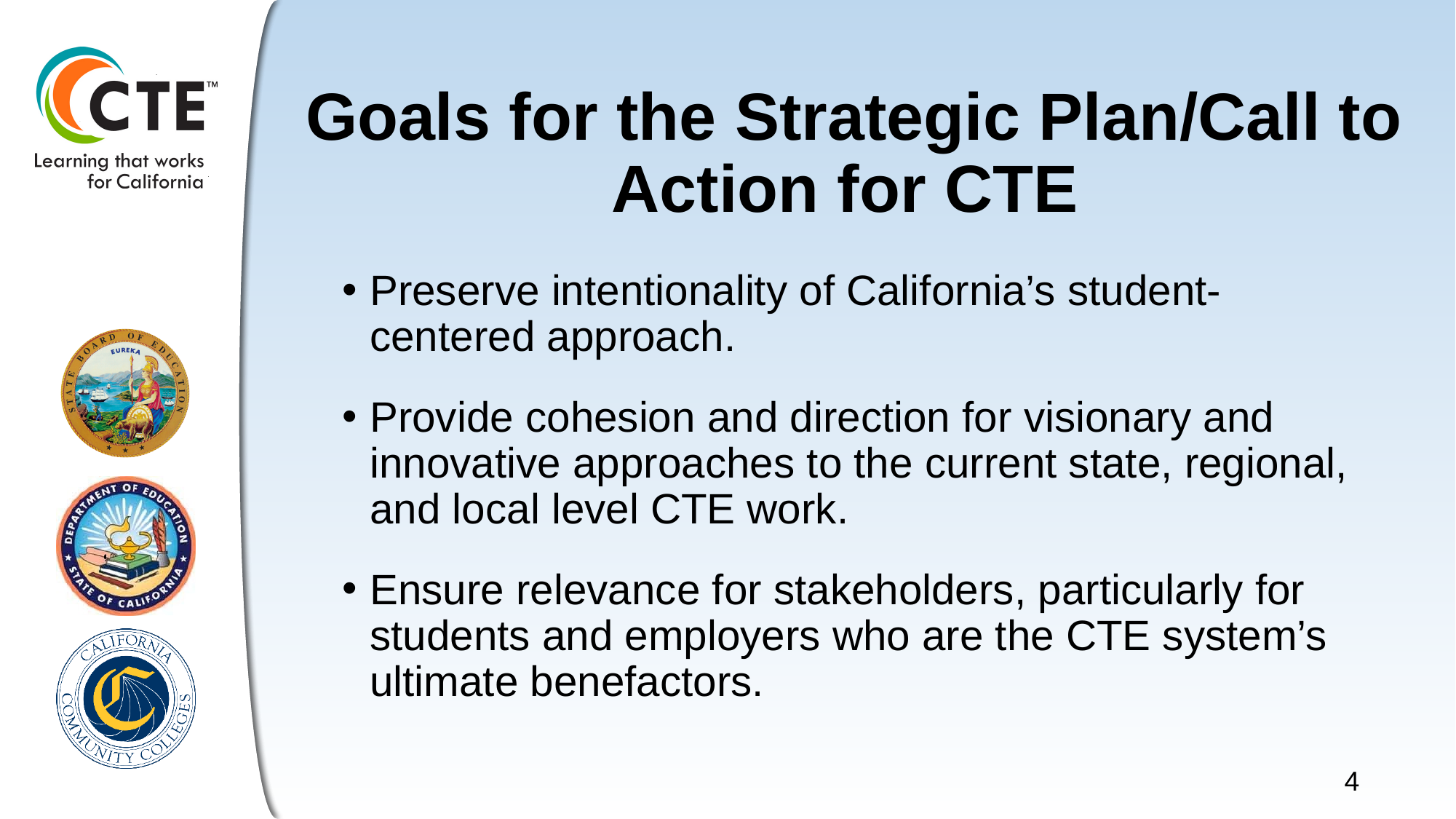

# Goals for the Strategic Plan/Call to Action for CTE
Preserve intentionality of California’s student-centered approach.
Provide cohesion and direction for visionary and innovative approaches to the current state, regional, and local level CTE work.
Ensure relevance for stakeholders, particularly for students and employers who are the CTE system’s ultimate benefactors.